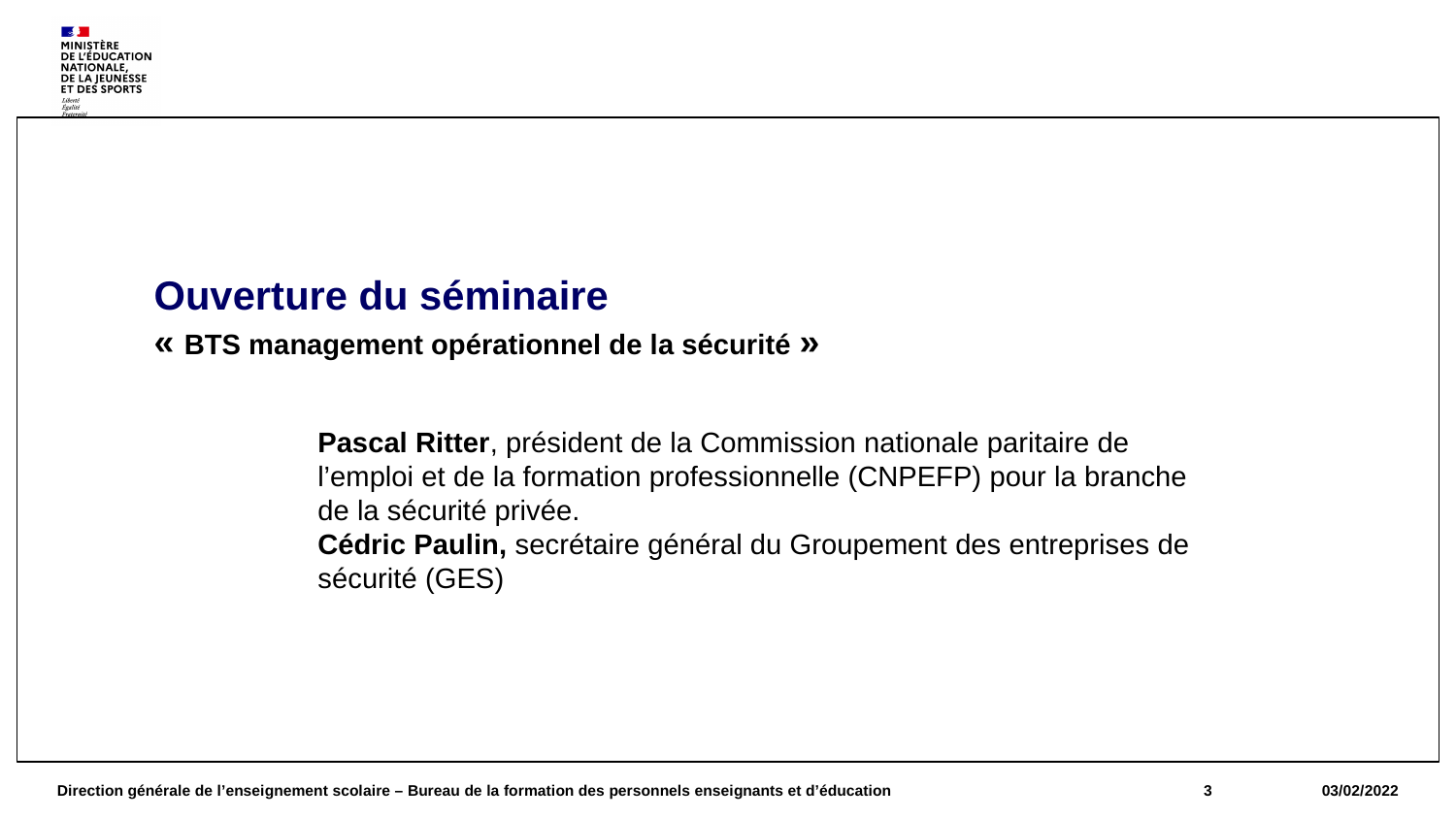

#
Ouverture du séminaire
« BTS management opérationnel de la sécurité »

Pascal Ritter, président de la Commission nationale paritaire de l’emploi et de la formation professionnelle (CNPEFP) pour la branche de la sécurité privée.
Cédric Paulin, secrétaire général du Groupement des entreprises de sécurité (GES)
Direction générale de l’enseignement scolaire – Bureau de la formation des personnels enseignants et d’éducation
3
03/02/2022